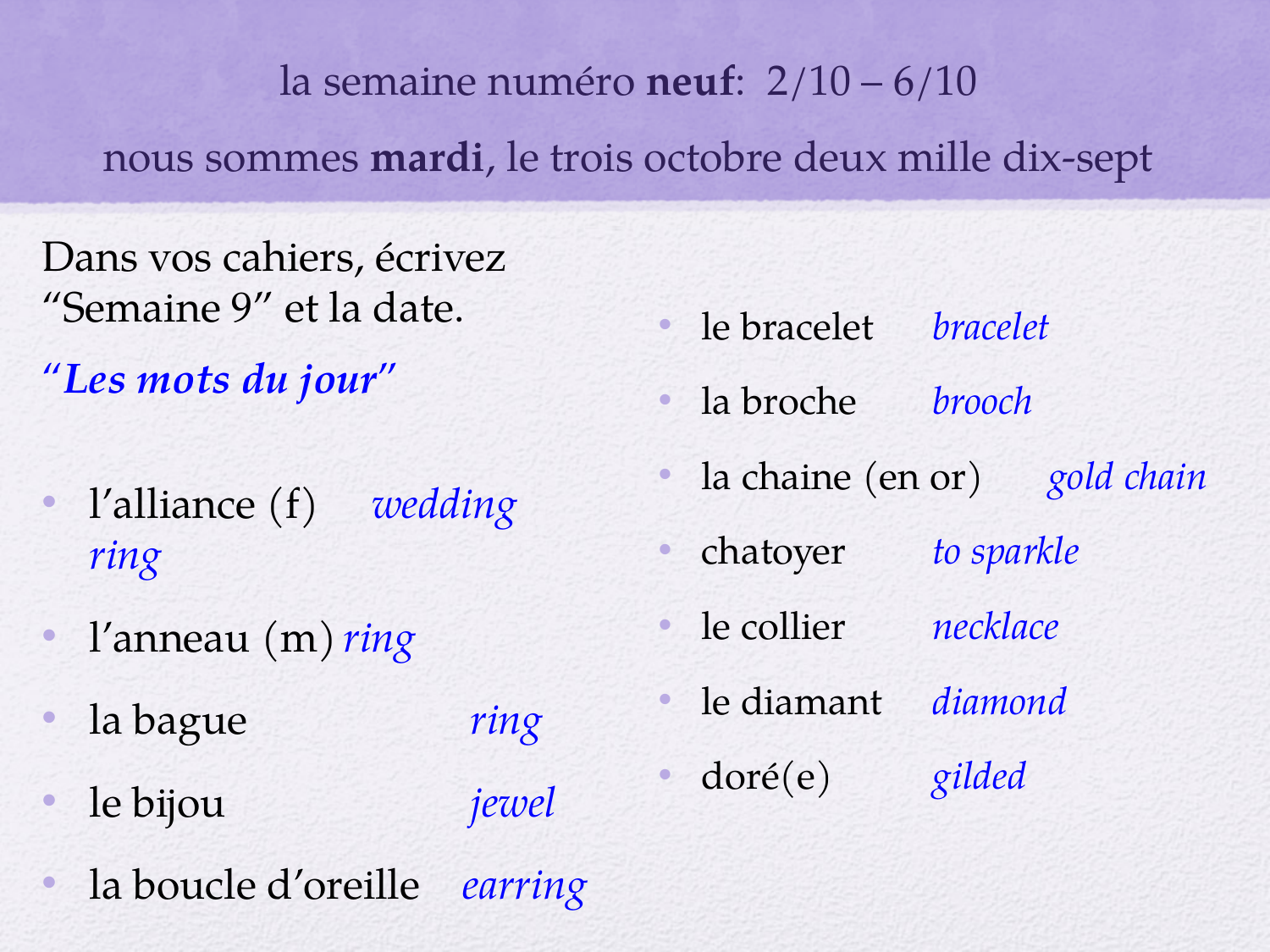

# la semaine numéro neuf:  2/10 – 6/10 nous sommes mardi, le trois octobre deux mille dix-sept
Dans vos cahiers, écrivez “Semaine 9” et la date.
“Les mots du jour”
l’alliance (f)     wedding ring
l’anneau (m)	ring
la bague		ring
le bijou		jewel
la boucle d’oreille    earring
le bracelet		bracelet
la broche		brooch
la chaine (en or)	gold chain
chatoyer		to sparkle
le collier		necklace
le diamant		diamond
doré(e)		gilded